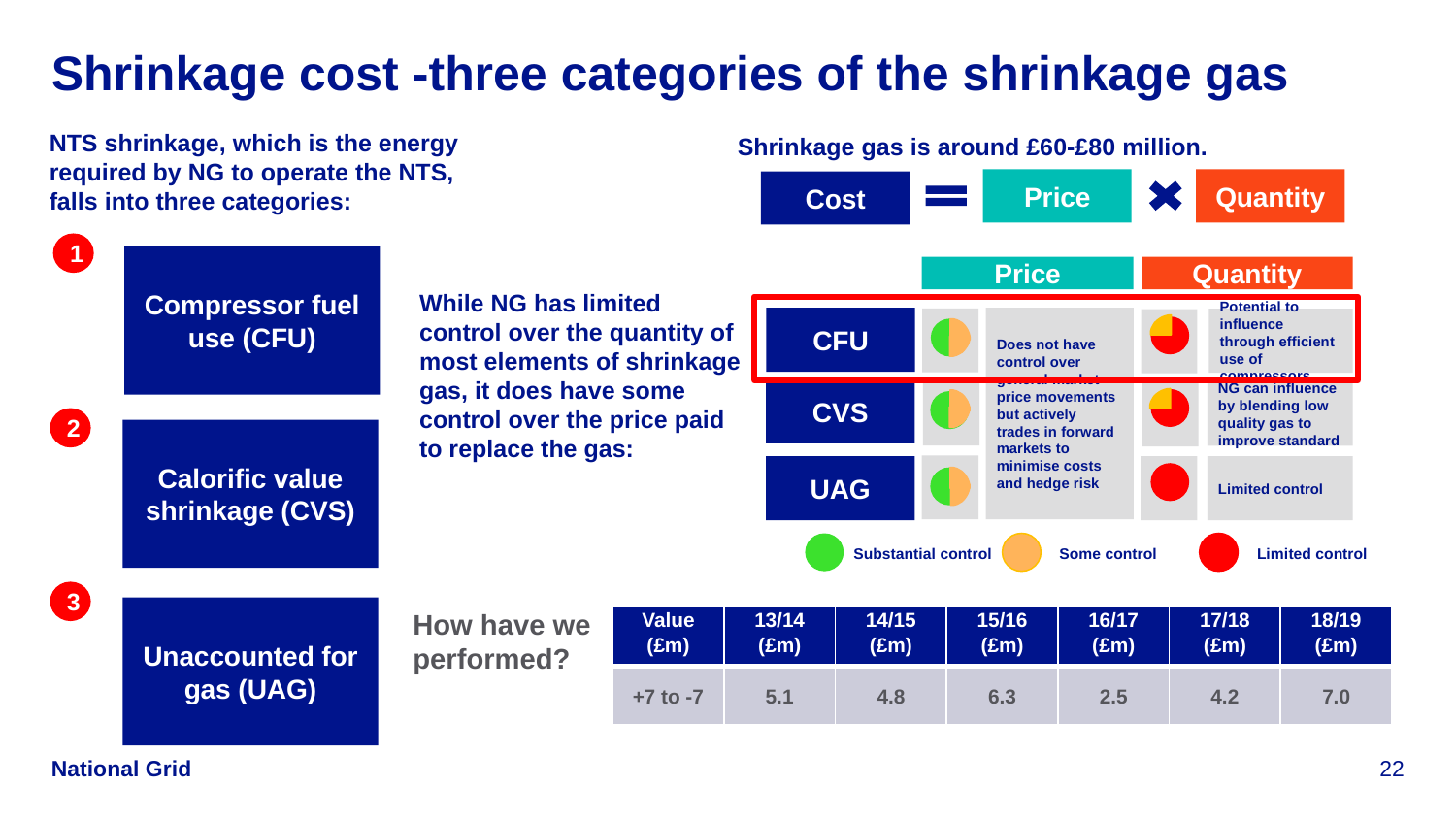

# Shrinkage cost -three categories of the shrinkage gas
NTS shrinkage, which is the energy required by NG to operate the NTS, falls into three categories:
Shrinkage gas is around £60-£80 million.
Price
Quantity
Cost

1
Compressor fuel use (CFU)
Price
Quantity

CFU
Does not have control over general market price movements but actively trades in forward markets to minimise costs and hedge risk

Potential to influence through efficient use of compressors

CVS

NG can influence by blending low quality gas to improve standard

UAG

Limited control

Substantial control
Some control
Limited control
While NG has limited control over the quantity of most elements of shrinkage gas, it does have some control over the price paid to replace the gas:
2
Calorific value shrinkage (CVS)
3
Unaccounted for gas (UAG)
How have we performed?
| Value (£m) | 13/14 (£m) | 14/15 (£m) | 15/16 (£m) | 16/17 (£m) | 17/18 (£m) | 18/19 (£m) |
| --- | --- | --- | --- | --- | --- | --- |
| +7 to -7 | 5.1 | 4.8 | 6.3 | 2.5 | 4.2 | 7.0 |